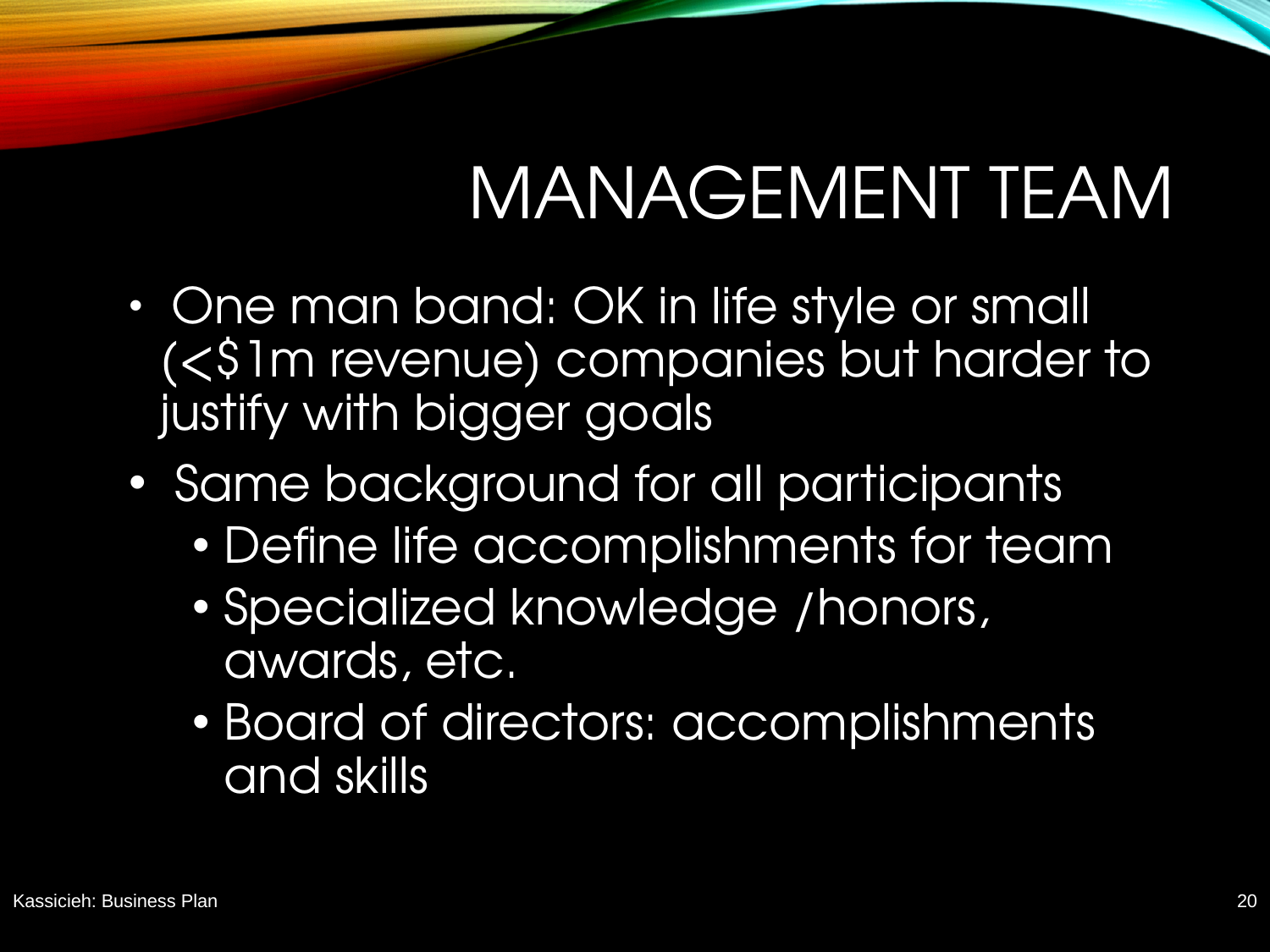

# Management team
 One man band: OK in life style or small (<$1m revenue) companies but harder to justify with bigger goals
 Same background for all participants
Define life accomplishments for team
Specialized knowledge /honors, awards, etc.
Board of directors: accomplishments and skills
Kassicieh: Business Plan
20